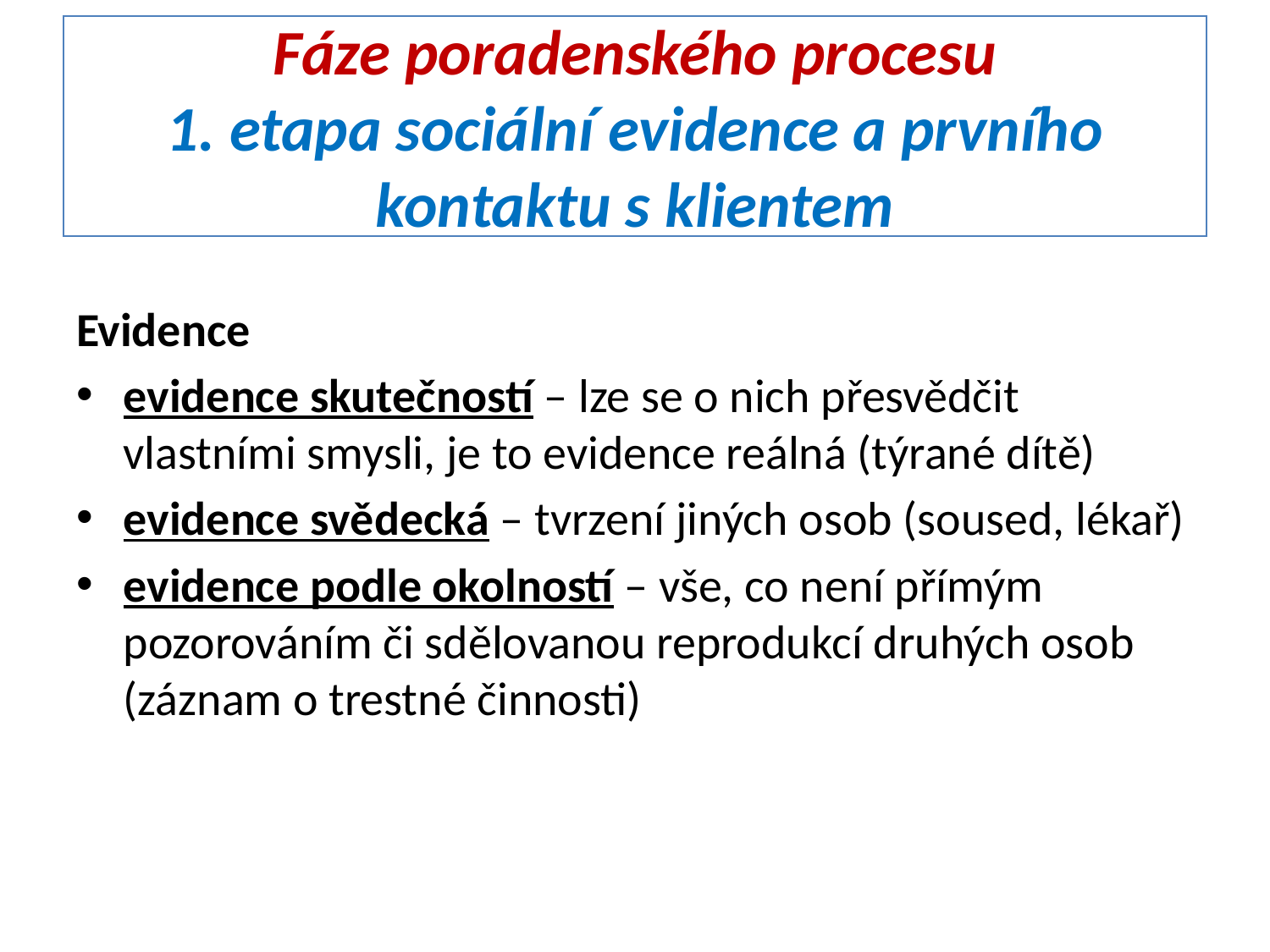

# Fáze poradenského procesu 1. etapa sociální evidence a prvního kontaktu s klientem

Evidence
evidence skutečností – lze se o nich přesvědčit vlastními smysli, je to evidence reálná (týrané dítě)
evidence svědecká – tvrzení jiných osob (soused, lékař)
evidence podle okolností – vše, co není přímým pozorováním či sdělovanou reprodukcí druhých osob (záznam o trestné činnosti)